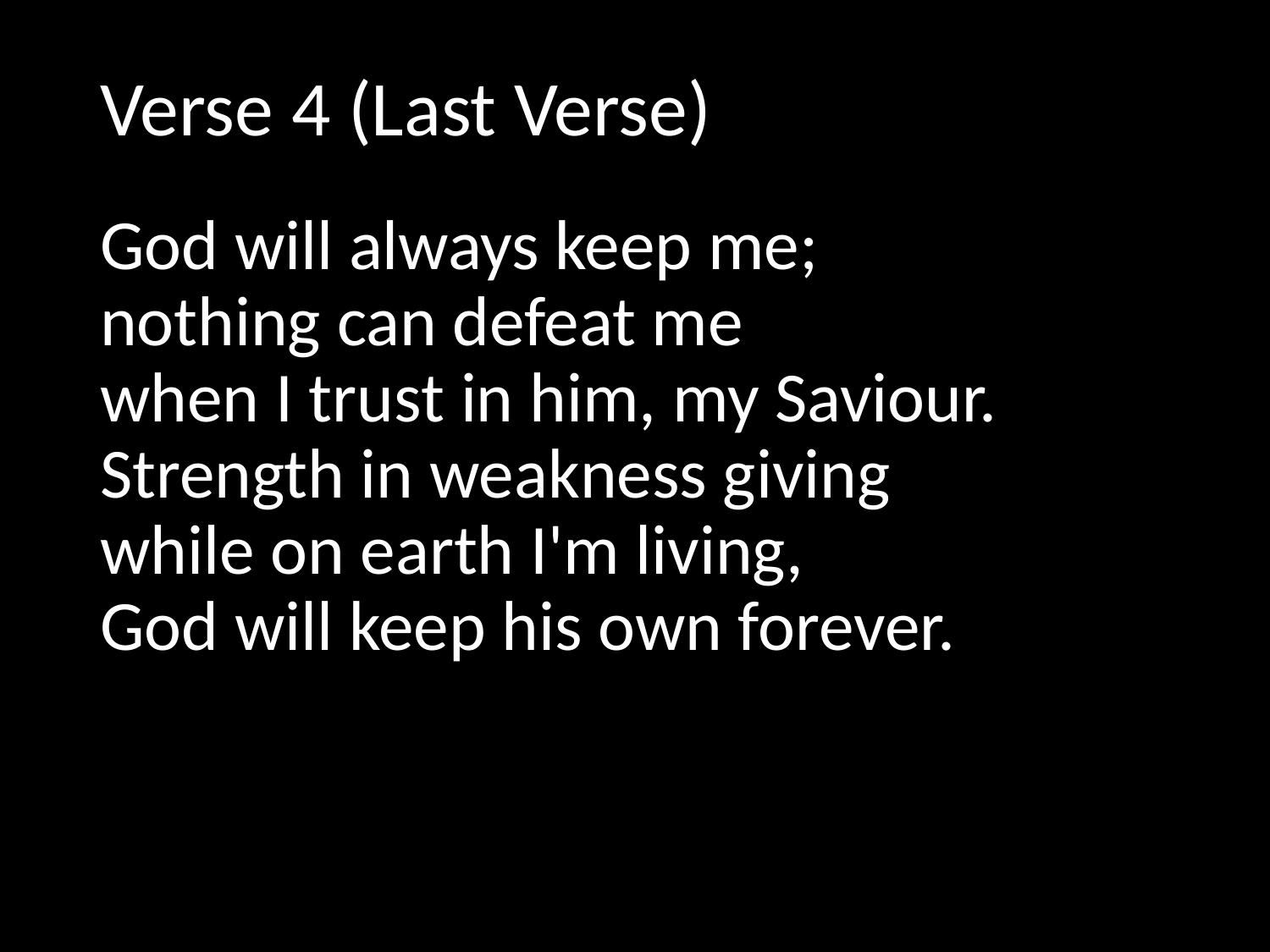

# Verse 4 (Last Verse)
God will always keep me;
nothing can defeat me
when I trust in him, my Saviour.
Strength in weakness giving
while on earth I'm living,
God will keep his own forever.